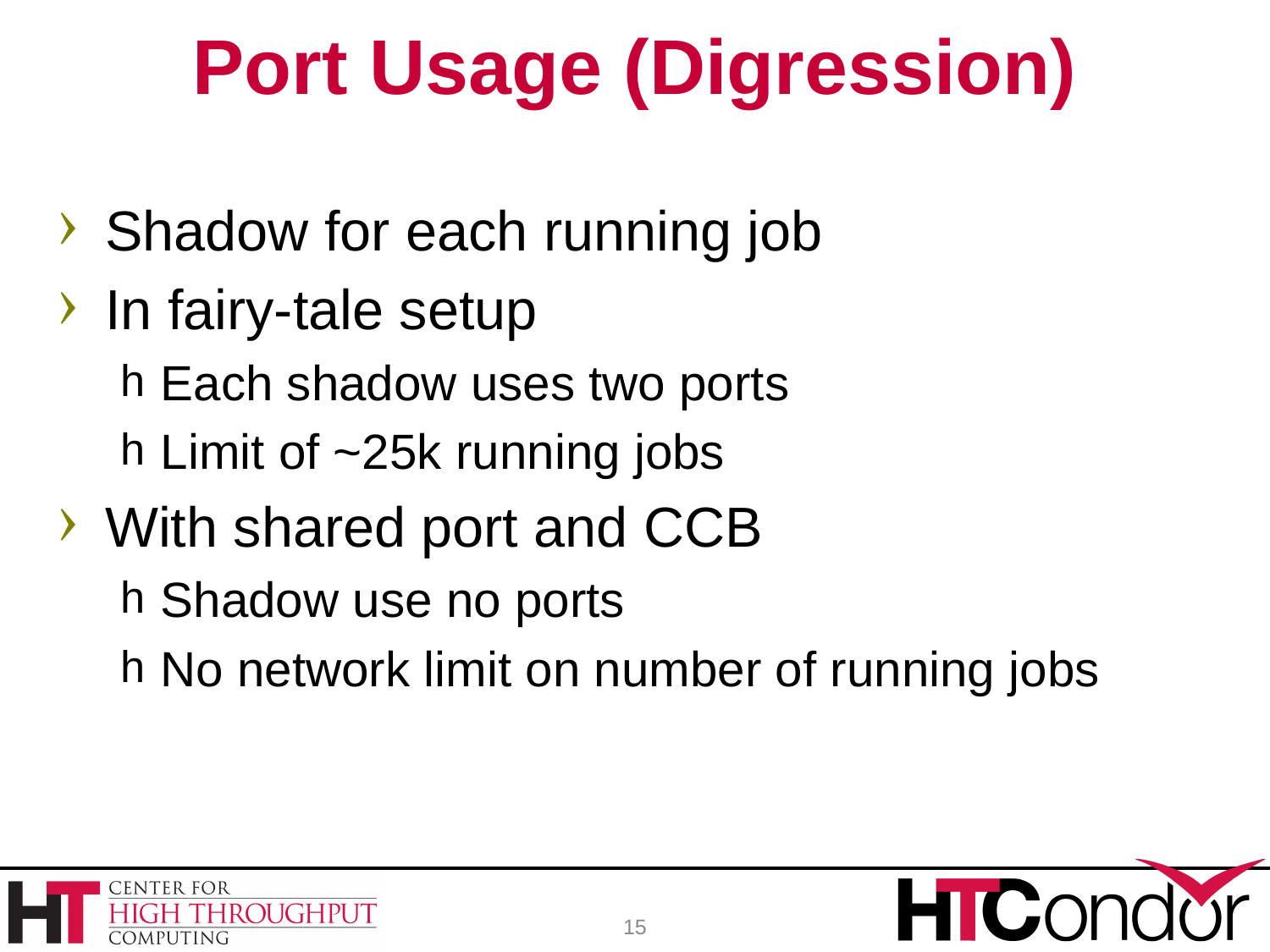

# Port Usage (Digression)
Shadow for each running job
In fairy-tale setup
Each shadow uses two ports
Limit of ~25k running jobs
With shared port and CCB
Shadow use no ports
No network limit on number of running jobs
15